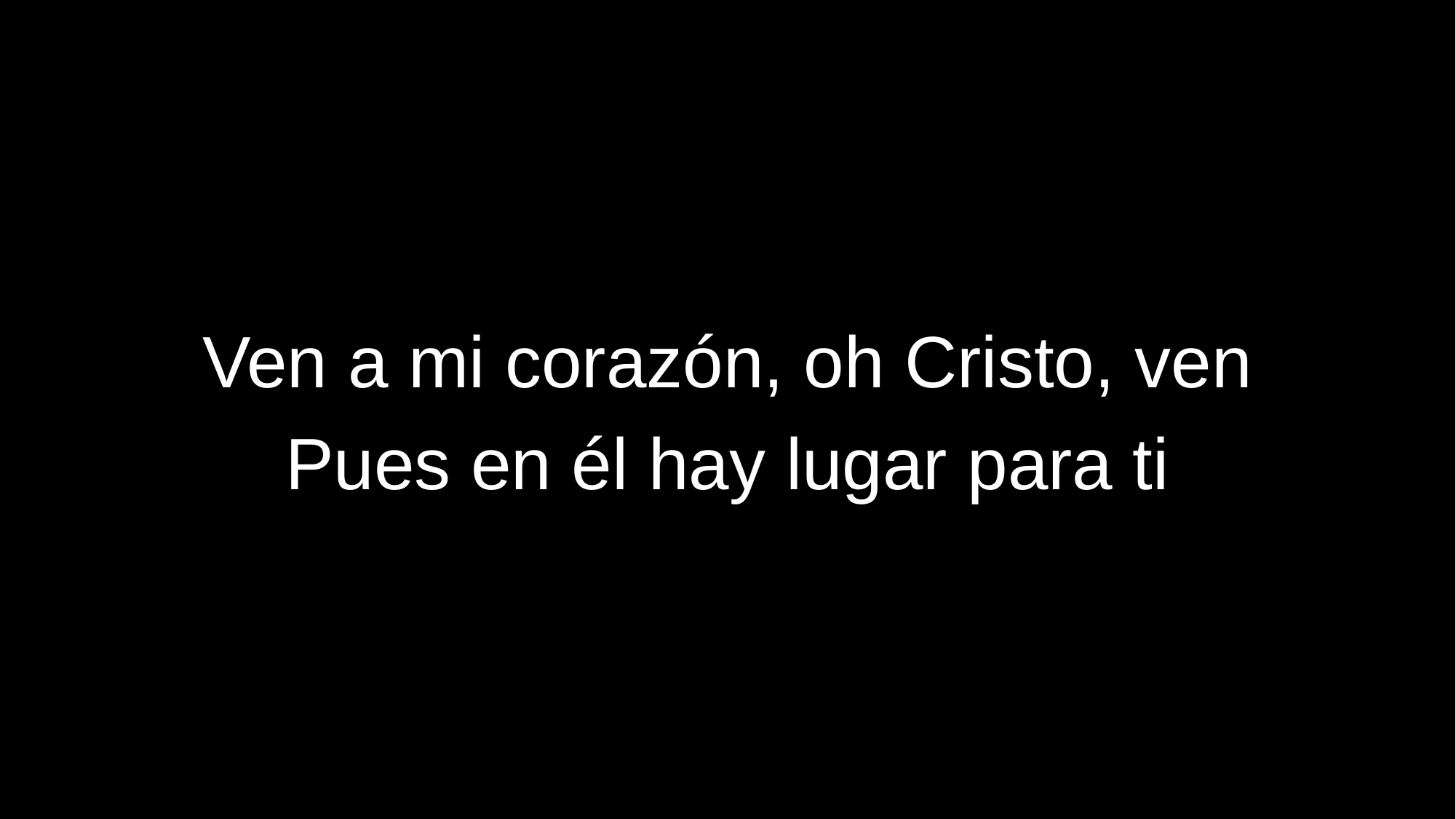

Ven a mi corazón, oh Cristo, ven
Pues en él hay lugar para ti